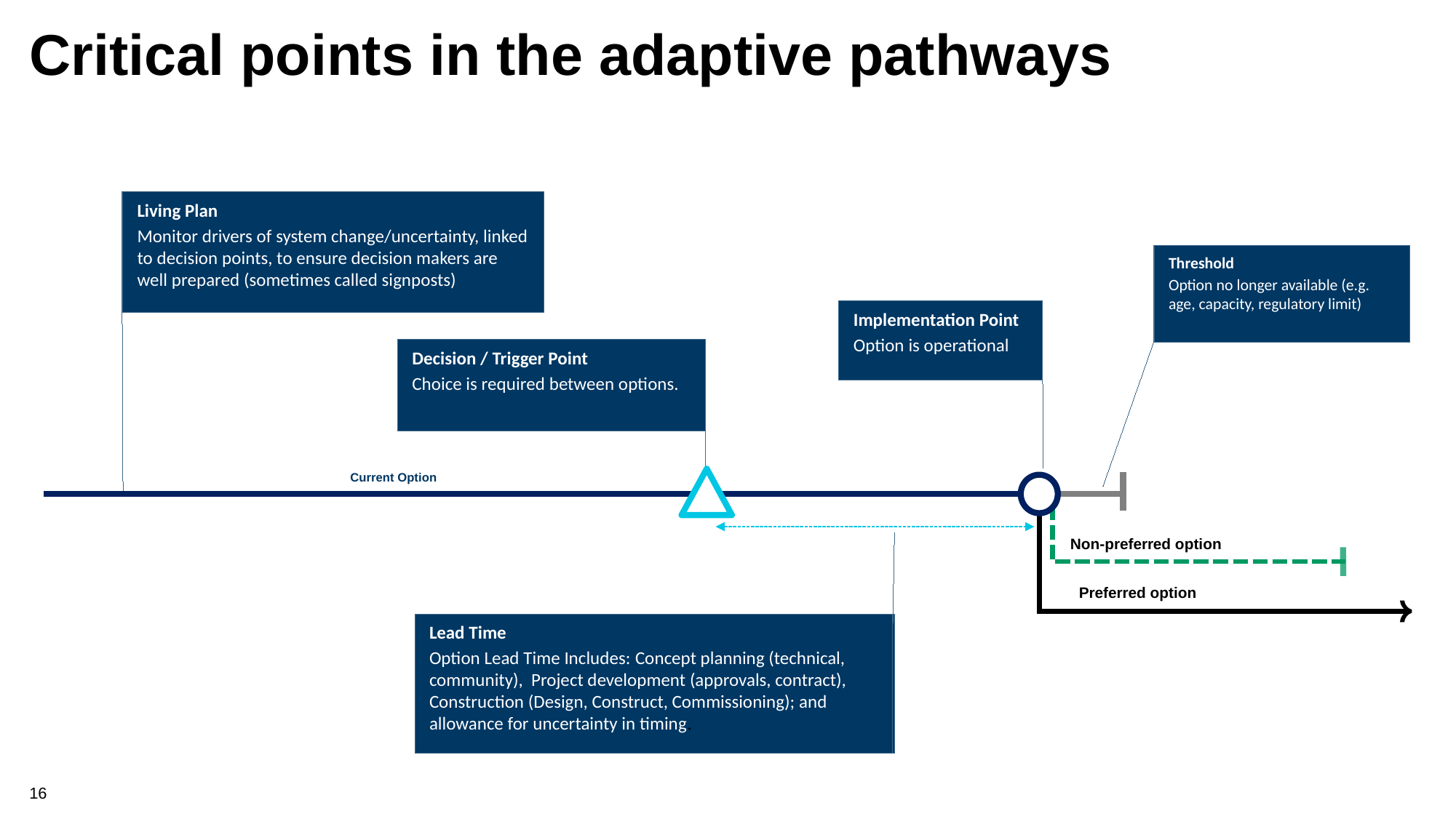

# Critical points in the adaptive pathways
Living Plan
Monitor drivers of system change/uncertainty, linked to decision points, to ensure decision makers are well prepared (sometimes called signposts)
Threshold
Option no longer available (e.g. age, capacity, regulatory limit)
Implementation Point
Option is operational
Decision / Trigger Point
Choice is required between options.
Current Option

Non-preferred option
Preferred option

Lead Time
Option Lead Time Includes: Concept planning (technical, community),  Project development (approvals, contract), Construction (Design, Construct, Commissioning); and allowance for uncertainty in timing.
16